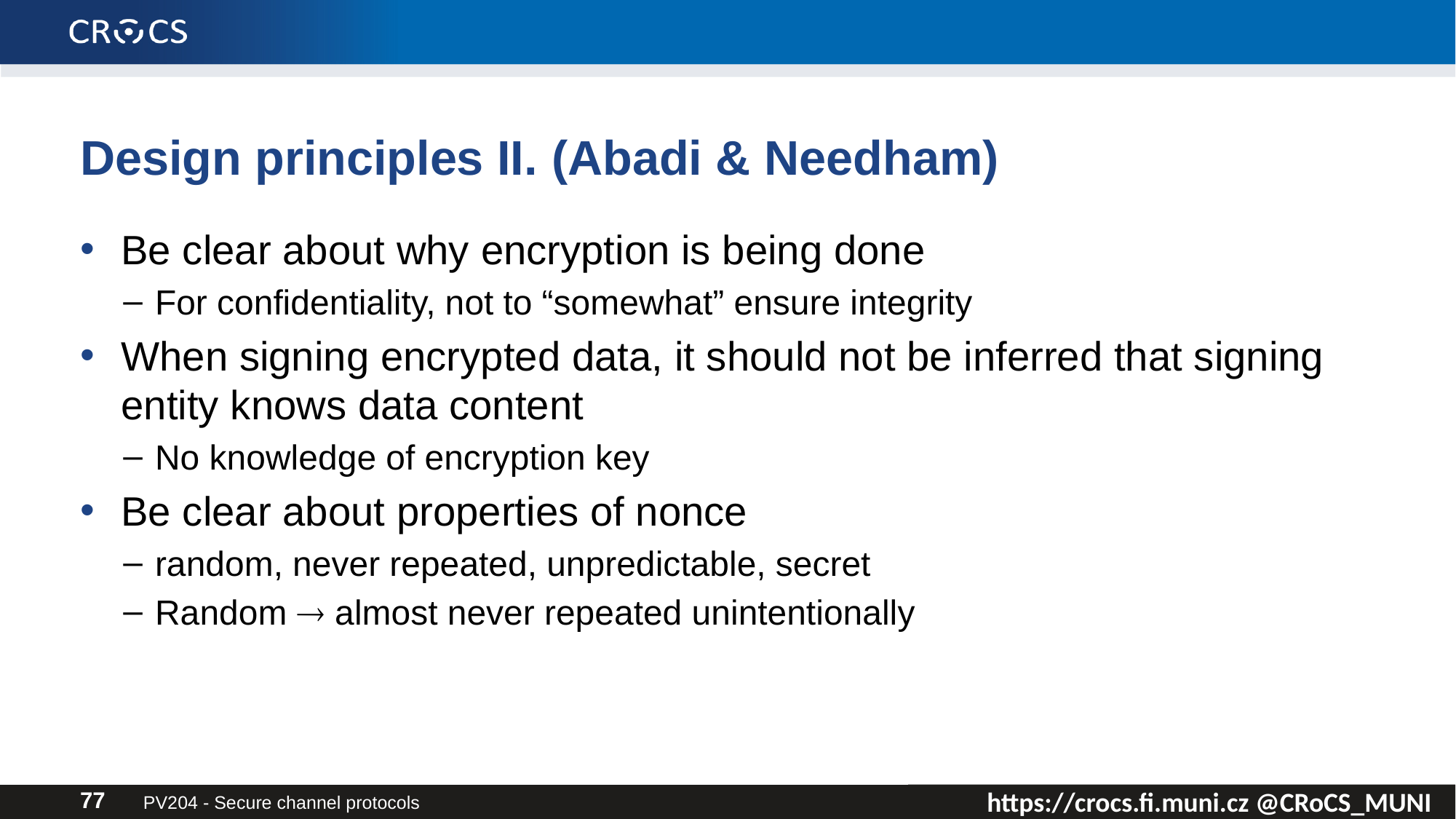

# Design principles II. (Abadi & Needham)
Be clear about why encryption is being done
For confidentiality, not to “somewhat” ensure integrity
When signing encrypted data, it should not be inferred that signing entity knows data content
No knowledge of encryption key
Be clear about properties of nonce
random, never repeated, unpredictable, secret
Random → almost never repeated unintentionally

PV204 - Secure channel protocols
77